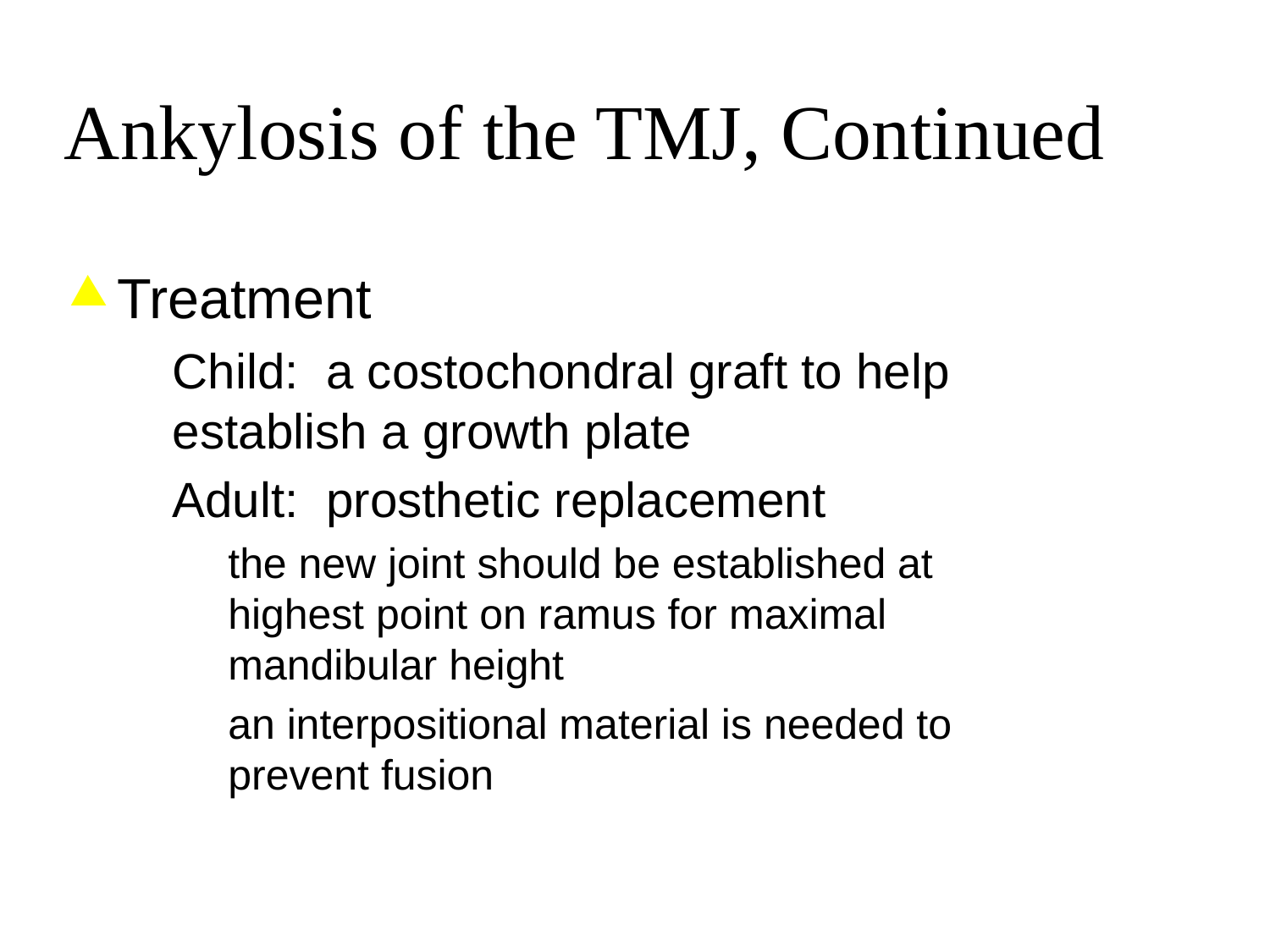

Ankylosis of the TMJ, Continued
Treatment
Child:  a costochondral graft to help establish a growth plate
Adult:  prosthetic replacement
the new joint should be established at highest point on ramus for maximal mandibular height
an interpositional material is needed to prevent fusion